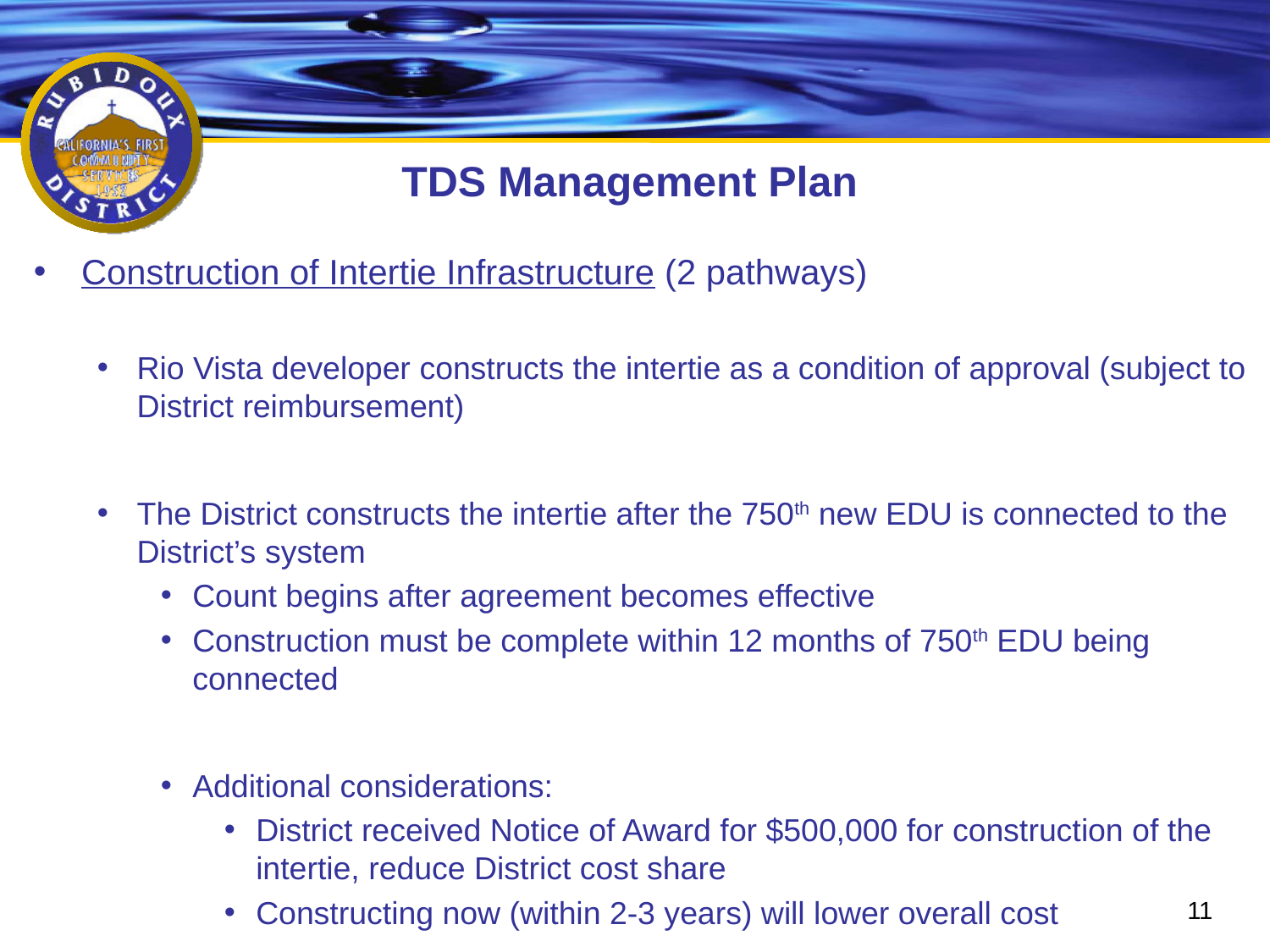

# TDS Management Plan
Construction of Intertie Infrastructure (2 pathways)

Rio Vista developer constructs the intertie as a condition of approval (subject to District reimbursement)

The District constructs the intertie after the 750th new EDU is connected to the District’s system
Count begins after agreement becomes effective
Construction must be complete within 12 months of 750th EDU being connected

Additional considerations:
District received Notice of Award for $500,000 for construction of the intertie, reduce District cost share
Constructing now (within 2-3 years) will lower overall cost

11